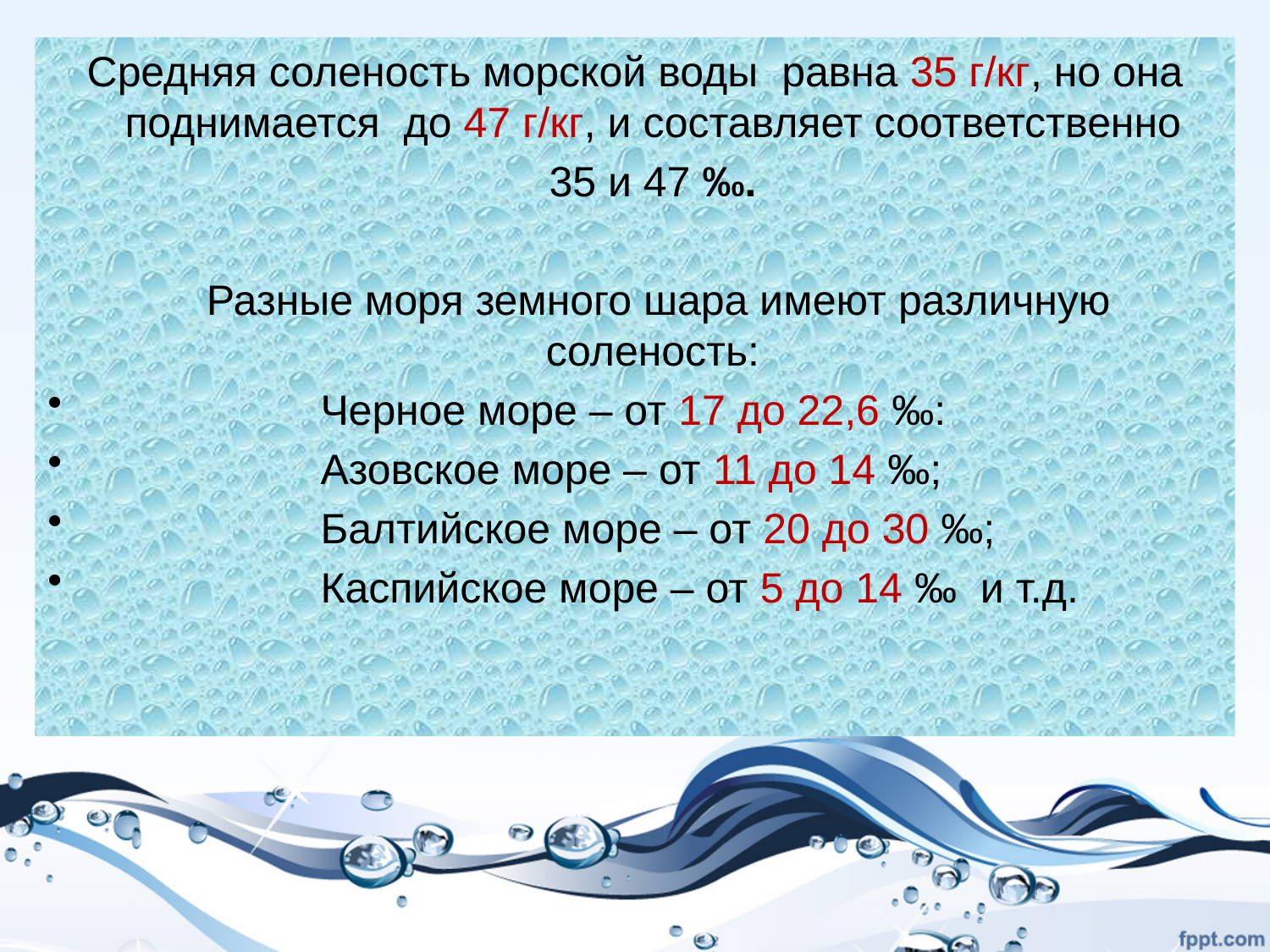

Средняя соленость морской воды  равна 35 г/кг, но она поднимается  до 47 г/кг, и составляет соответственно
    35 и 47 ‰.

    Разные моря земного шара имеют различную соленость:
                   Черное море – от 17 до 22,6 ‰:
                   Азовское море – от 11 до 14 ‰;
                   Балтийское море – от 20 до 30 ‰;
                   Каспийское море – от 5 до 14 ‰  и т.д.